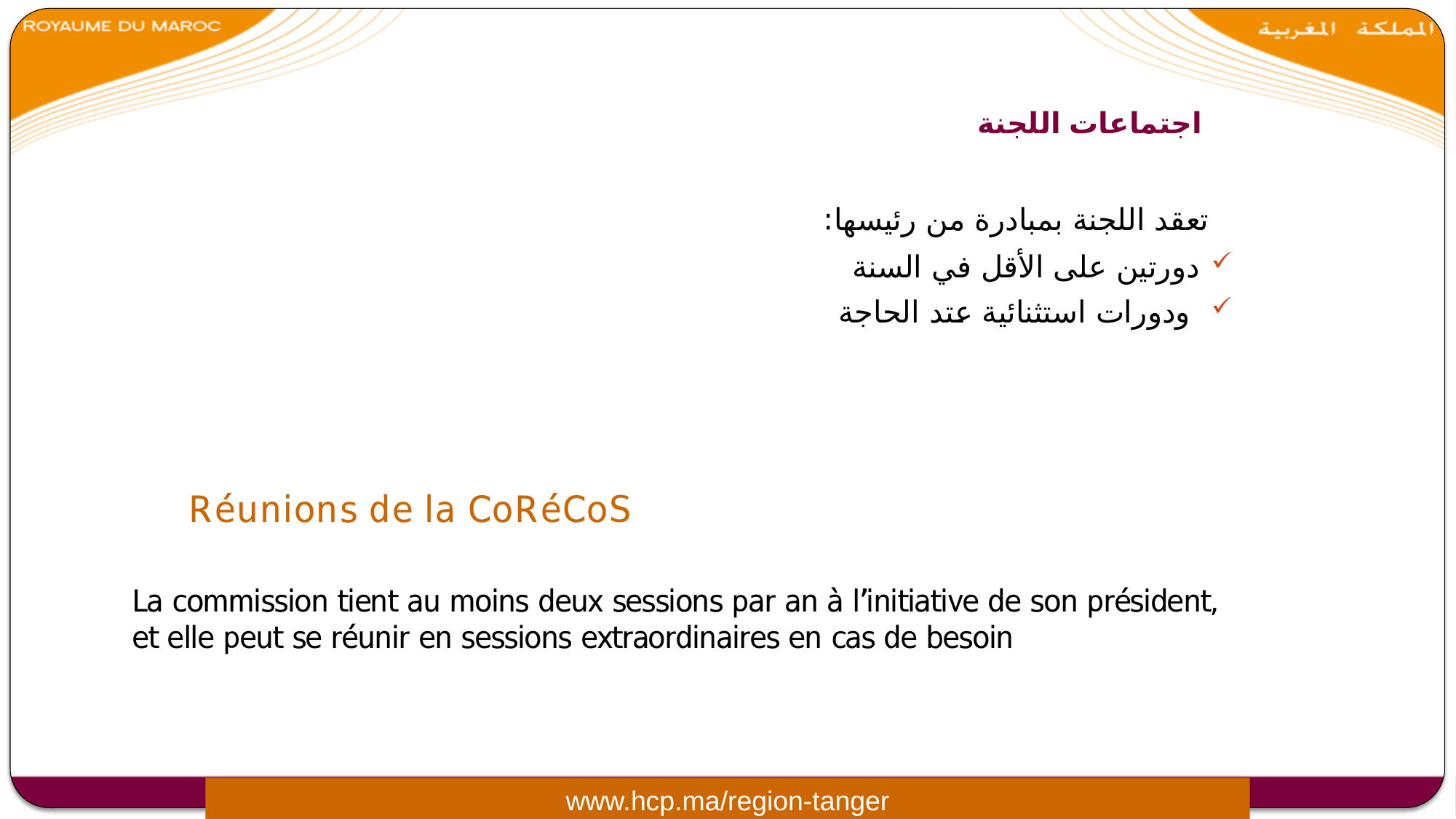

# اجتماعات اللجنة
  تعقد اللجنة بمبادرة من رئيسها:
دورتين على الأقل في السنة
 ودورات استثنائية عتد الحاجة

Réunions de la CoRéCoS
La commission tient au moins deux sessions par an à l’initiative de son président, et elle peut se réunir en sessions extraordinaires en cas de besoin
www.hcp.ma/region-tanger